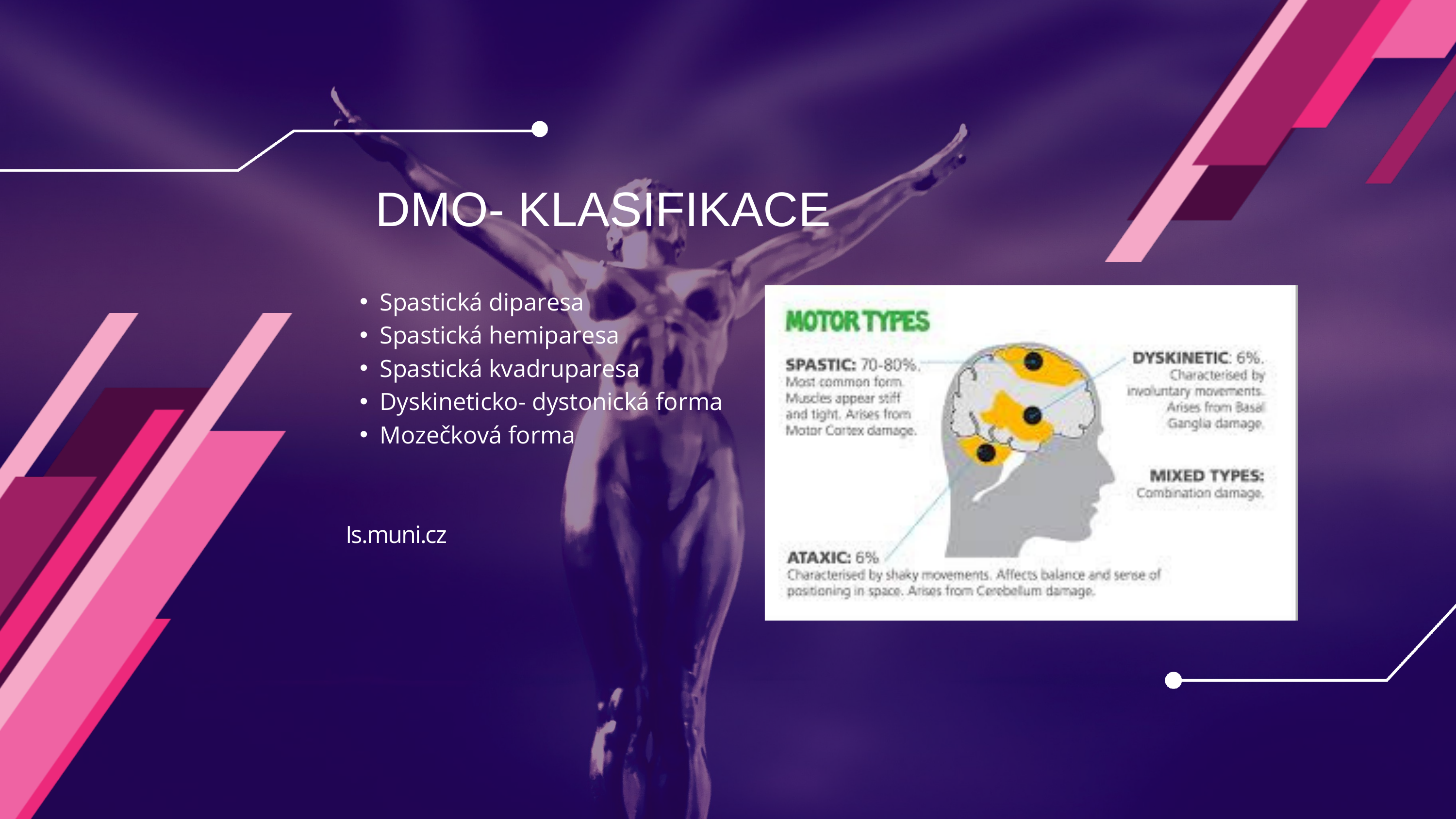

DMO- KLASIFIKACE
Spastická diparesa
Spastická hemiparesa
Spastická kvadruparesa
Dyskineticko- dystonická forma
Mozečková forma

 Is.muni.cz